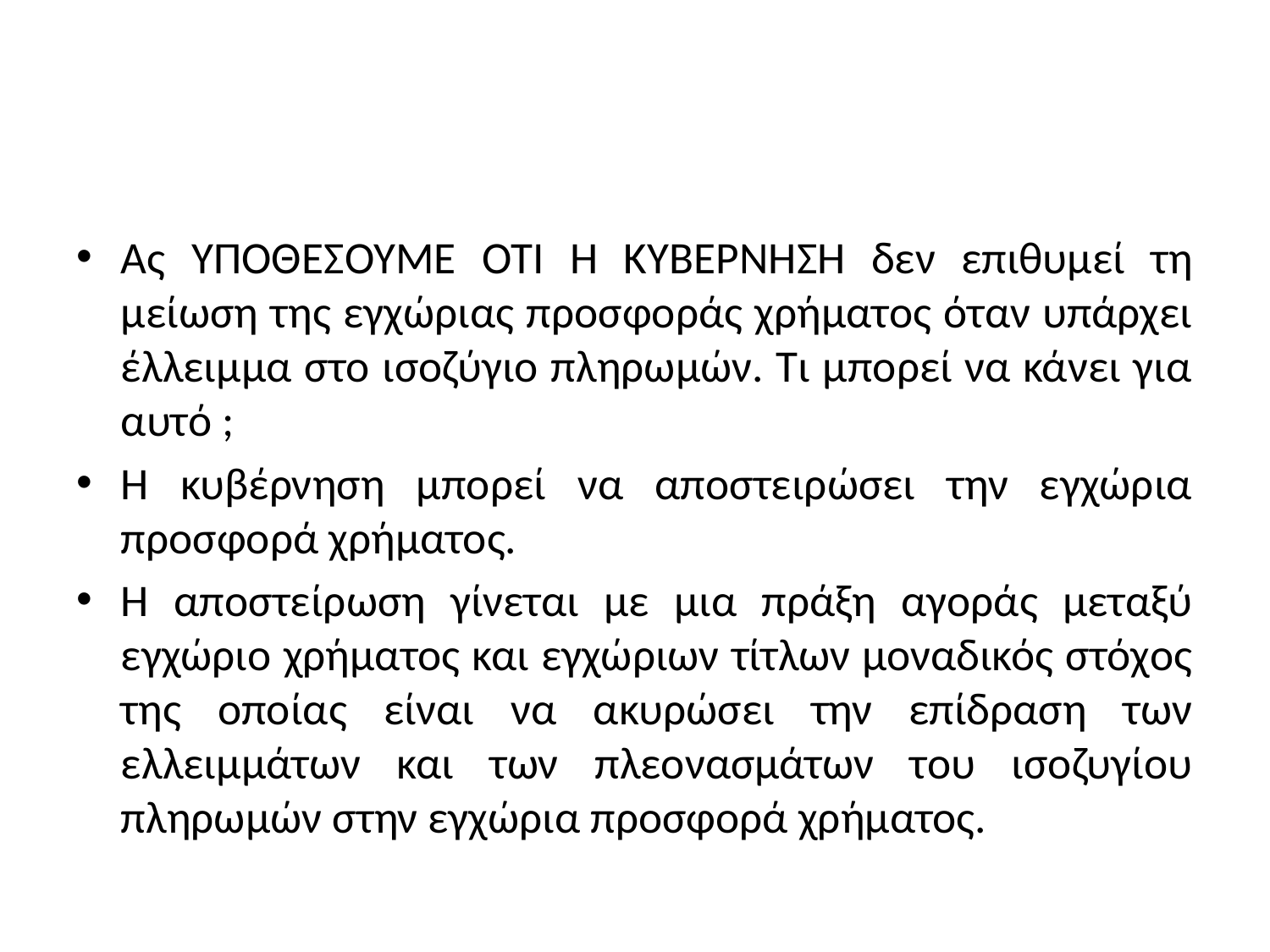

#
Ας ΥΠΟΘΈΣΟΥΜΕ ΌΤΙ Η ΚΥΒΈΡΝΗΣΗ δεν επιθυμεί τη μείωση της εγχώριας προσφοράς χρήματος όταν υπάρχει έλλειμμα στο ισοζύγιο πληρωμών. Τι μπορεί να κάνει για αυτό ;
Η κυβέρνηση μπορεί να αποστειρώσει την εγχώρια προσφορά χρήματος.
Η αποστείρωση γίνεται με μια πράξη αγοράς μεταξύ εγχώριο χρήματος και εγχώριων τίτλων μοναδικός στόχος της οποίας είναι να ακυρώσει την επίδραση των ελλειμμάτων και των πλεονασμάτων του ισοζυγίου πληρωμών στην εγχώρια προσφορά χρήματος.